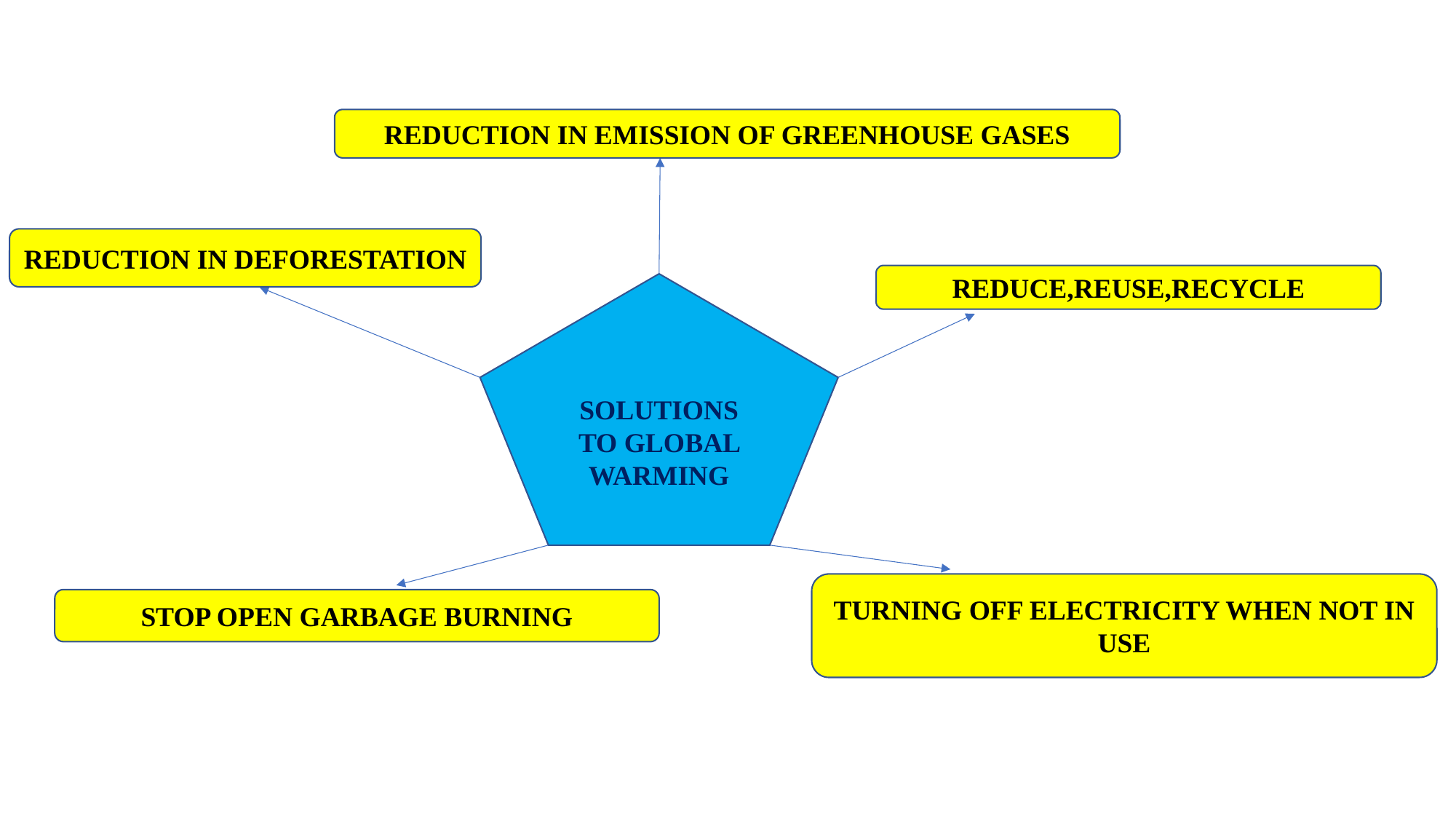

REDUCTION IN EMISSION OF GREENHOUSE GASES
REDUCTION IN DEFORESTATION
REDUCE,REUSE,RECYCLE
SOLUTIONS TO GLOBAL WARMING
TURNING OFF ELECTRICITY WHEN NOT IN USE
STOP OPEN GARBAGE BURNING